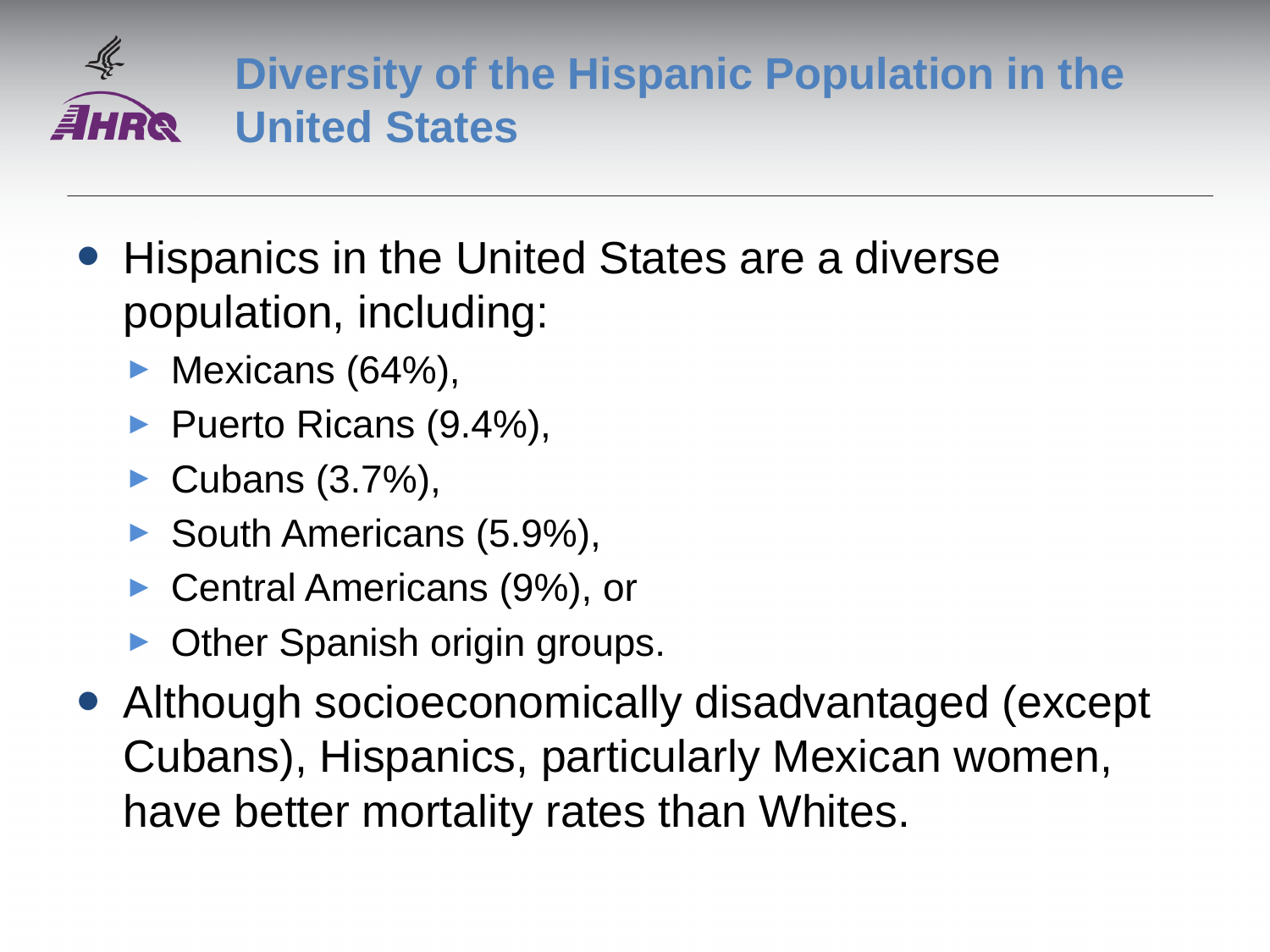

# Diversity of the Hispanic Population in the United States
Hispanics in the United States are a diverse population, including:
Mexicans (64%),
Puerto Ricans (9.4%),
Cubans (3.7%),
South Americans (5.9%),
Central Americans (9%), or
Other Spanish origin groups.
Although socioeconomically disadvantaged (except Cubans), Hispanics, particularly Mexican women, have better mortality rates than Whites.